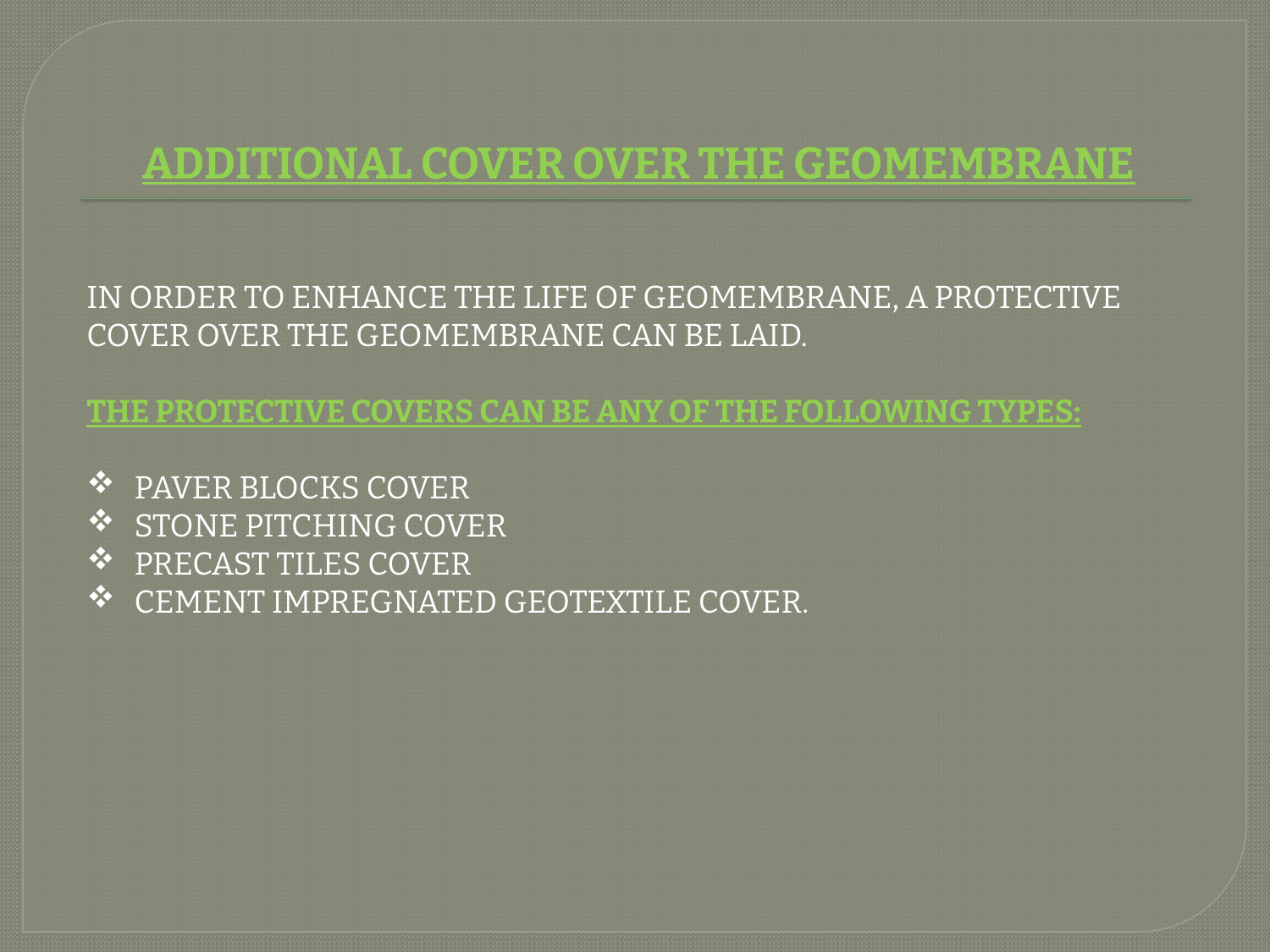

# ADDITIONAL COVER OVER THE GEOMEMBRANE

IN ORDER TO ENHANCE THE LIFE OF GEOMEMBRANE, A PROTECTIVE COVER OVER THE GEOMEMBRANE CAN BE LAID.

THE PROTECTIVE COVERS CAN BE ANY OF THE FOLLOWING TYPES:

PAVER BLOCKS COVER
STONE PITCHING COVER
PRECAST TILES COVER
CEMENT IMPREGNATED GEOTEXTILE COVER.